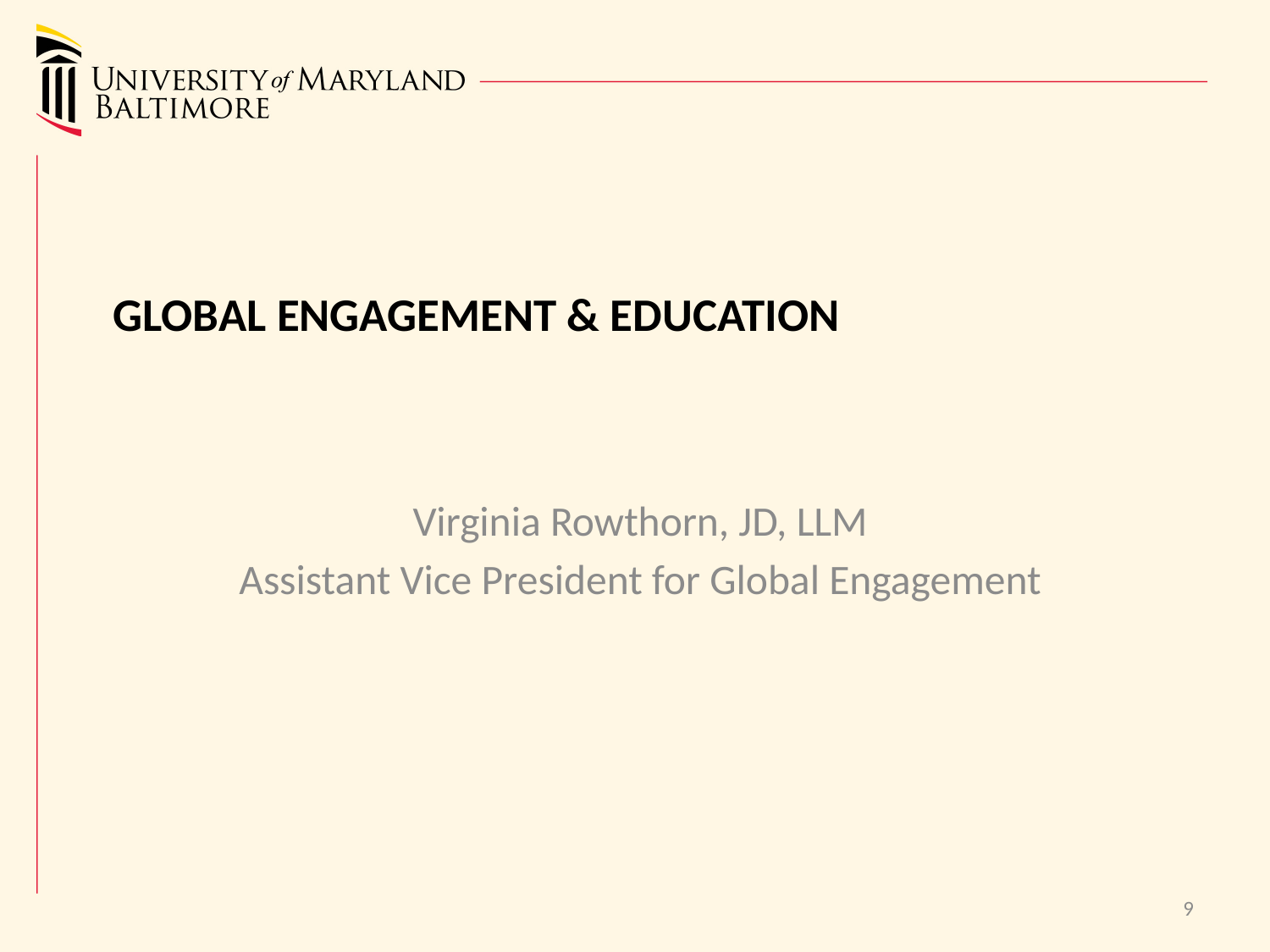

# Global engagement & education

Virginia Rowthorn, JD, LLM
Assistant Vice President for Global Engagement

9